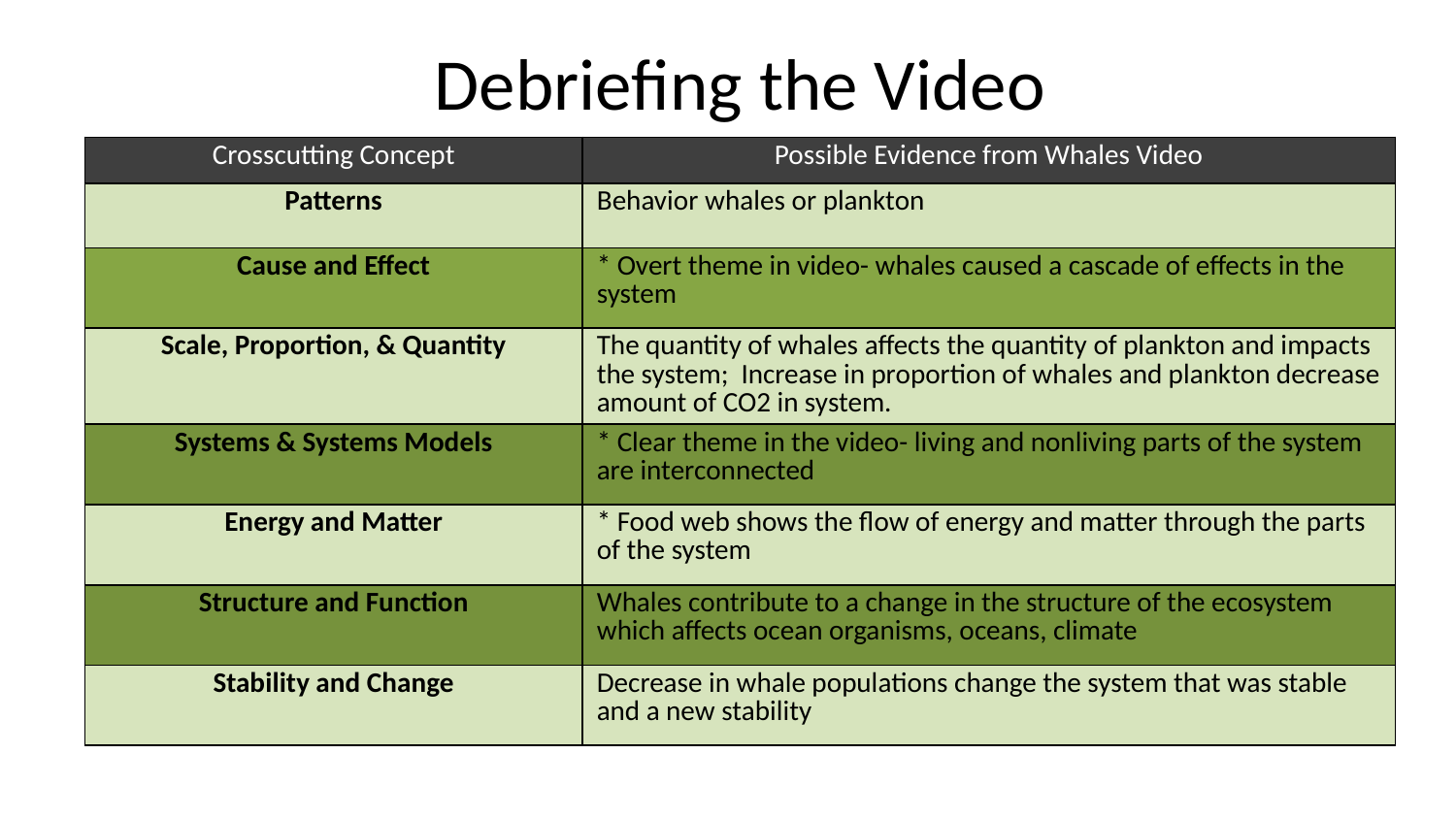

# Debriefing the Video
| Crosscutting Concept | Possible Evidence from Whales Video |
| --- | --- |
| Patterns | Behavior whales or plankton |
| Cause and Effect | \* Overt theme in video- whales caused a cascade of effects in the system |
| Scale, Proportion, & Quantity | The quantity of whales affects the quantity of plankton and impacts the system; Increase in proportion of whales and plankton decrease amount of CO2 in system. |
| Systems & Systems Models | \* Clear theme in the video- living and nonliving parts of the system are interconnected |
| Energy and Matter | \* Food web shows the flow of energy and matter through the parts of the system |
| Structure and Function | Whales contribute to a change in the structure of the ecosystem which affects ocean organisms, oceans, climate |
| Stability and Change | Decrease in whale populations change the system that was stable and a new stability |